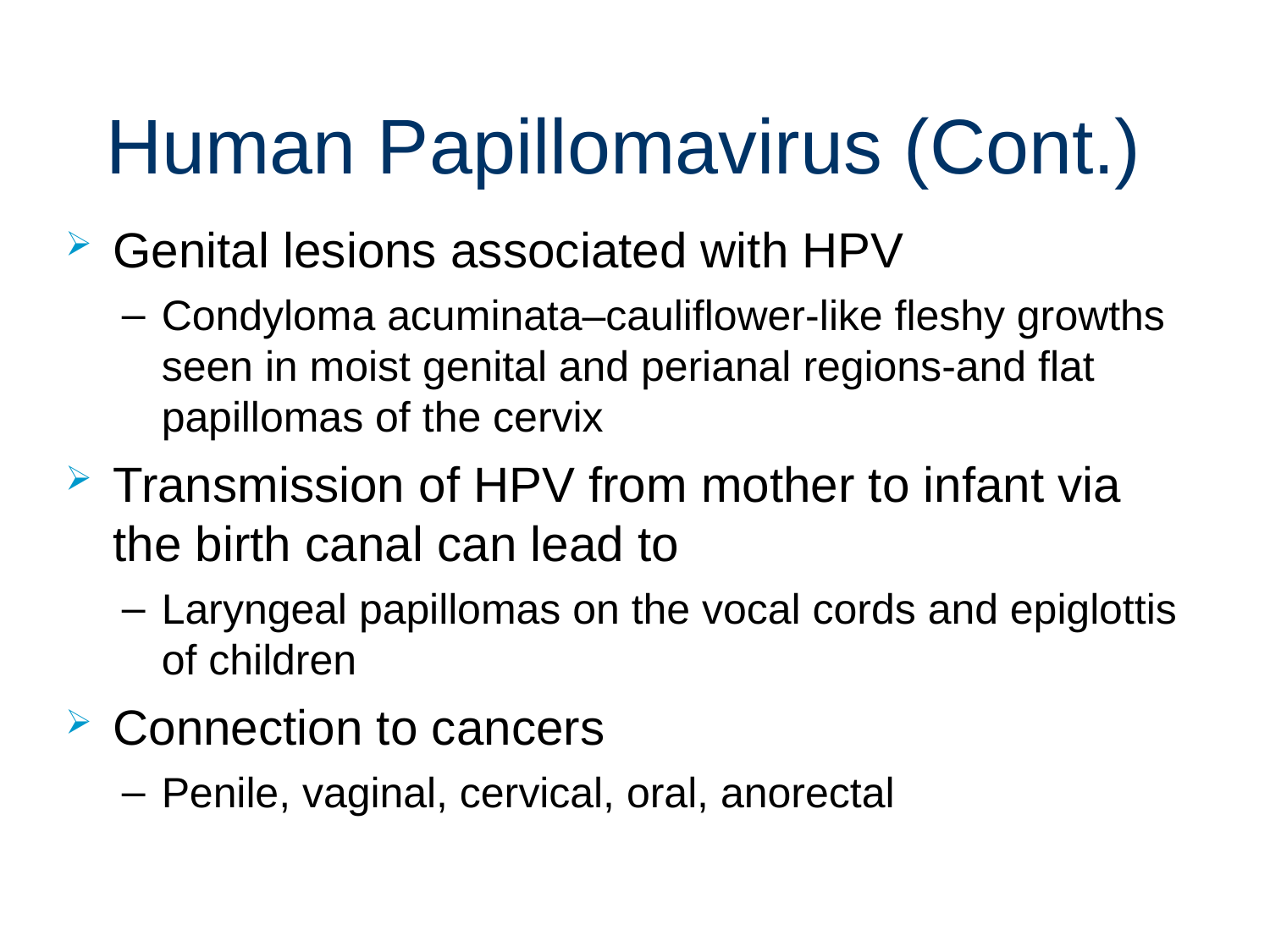

# Human Papillomavirus (Cont.)
Genital lesions associated with HPV
Condyloma acuminata–cauliflower-like fleshy growths seen in moist genital and perianal regions-and flat papillomas of the cervix
Transmission of HPV from mother to infant via the birth canal can lead to
Laryngeal papillomas on the vocal cords and epiglottis of children
Connection to cancers
Penile, vaginal, cervical, oral, anorectal